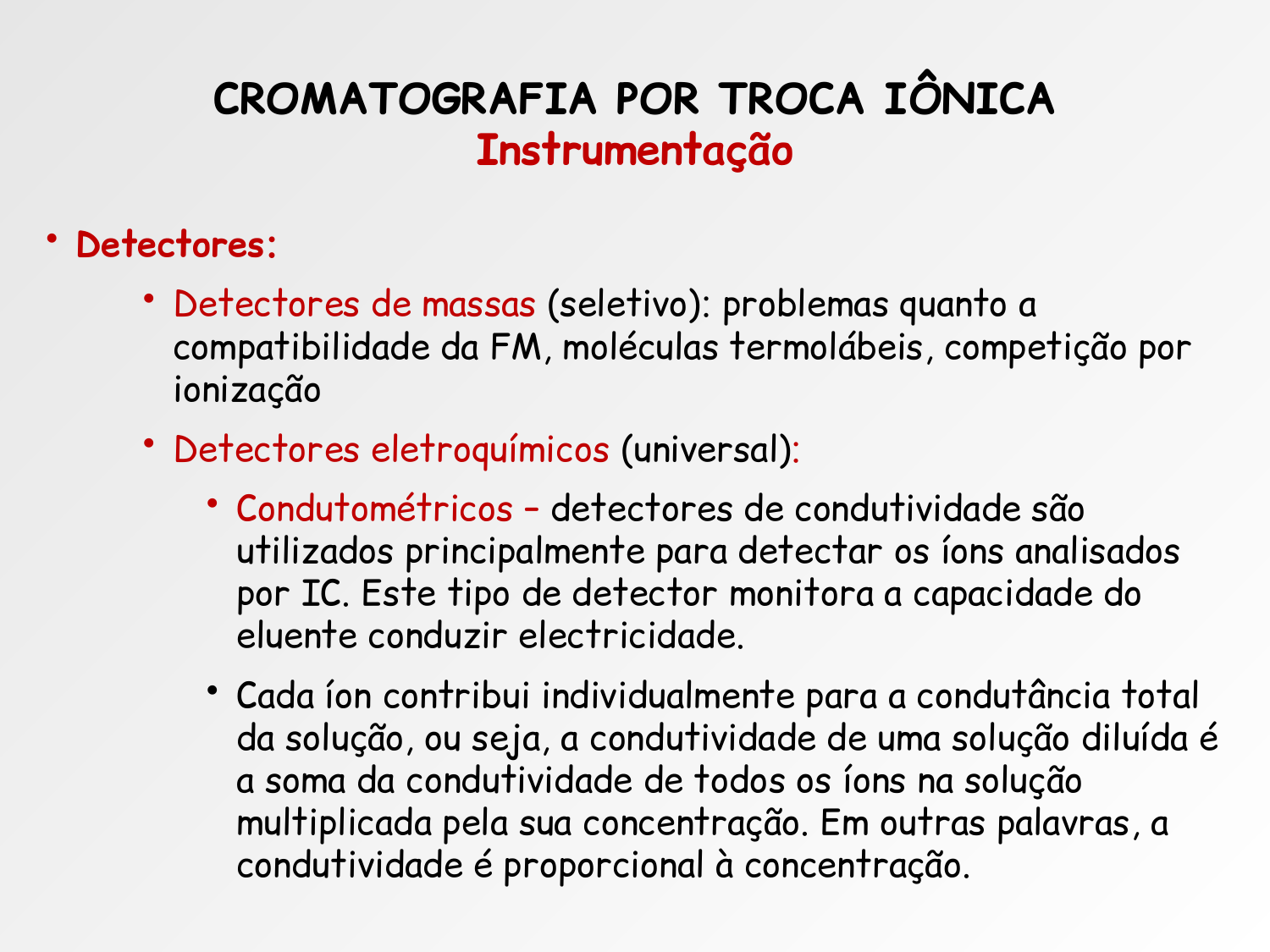

# CROMATOGRAFIA POR TROCA IÔNICA Instrumentação
Detectores:
Detectores de massas (seletivo): problemas quanto a compatibilidade da FM, moléculas termolábeis, competição por ionização
Detectores eletroquímicos (universal):
Condutométricos – detectores de condutividade são utilizados principalmente para detectar os íons analisados por IC. Este tipo de detector monitora a capacidade do eluente conduzir electricidade.
Cada íon contribui individualmente para a condutância total da solução, ou seja, a condutividade de uma solução diluída é a soma da condutividade de todos os íons na solução multiplicada pela sua concentração. Em outras palavras, a condutividade é proporcional à concentração.